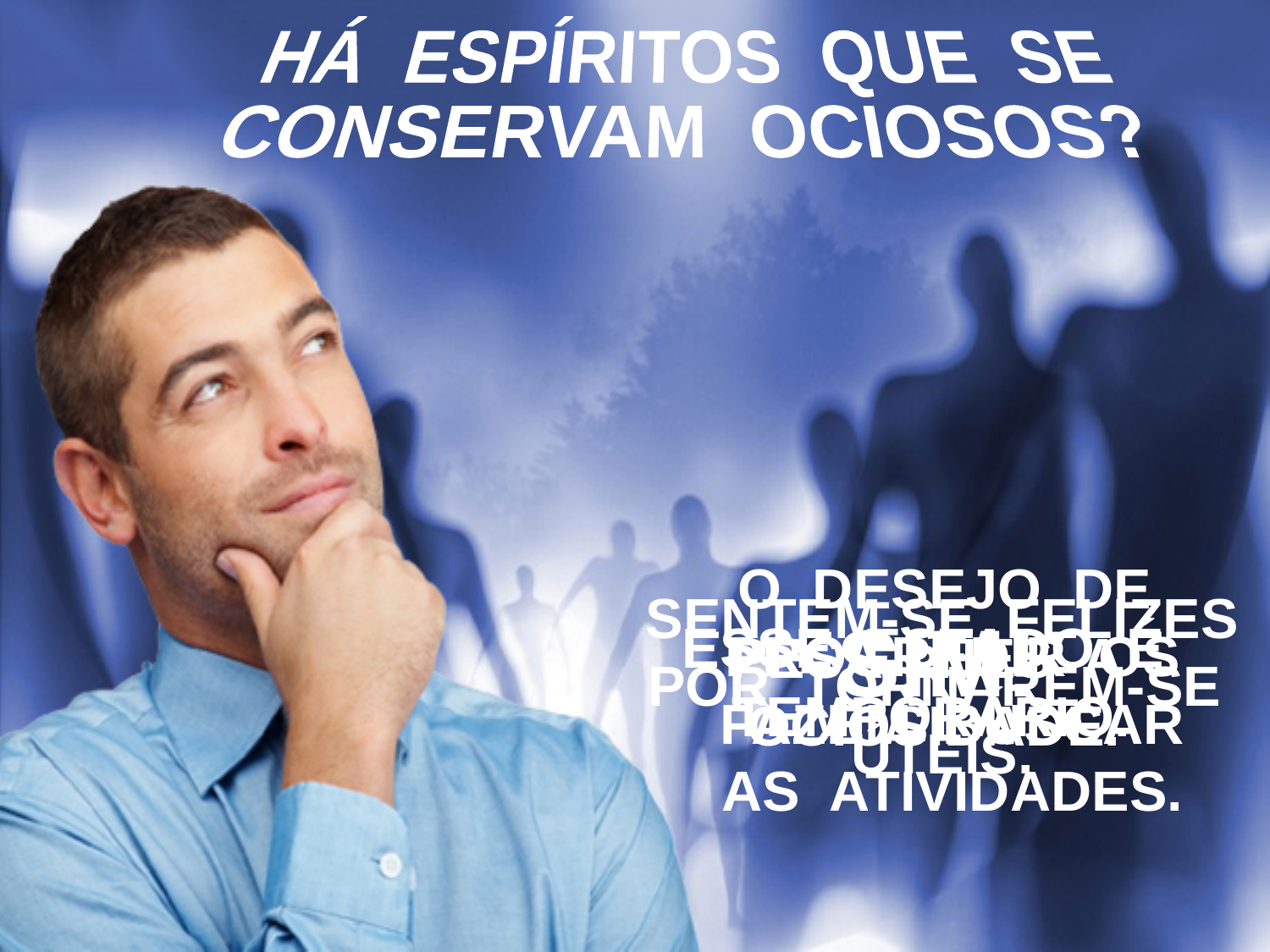

HÁ  ESPÍRITOS  QUE  SE
CONSERVAM  OCIOSOS?
O  DESEJO  DE  PROGREDIR  OS
FAZEM  BUSCAR
AS  ATIVIDADES.
 SENTEM-SE  FELIZES  POR  TORNAREM-SE  ÚTEIS.
 SIM!
ESSE  ESTADO  É  TEMPORÁRIO.
PESA-LHES  A  OCIOSIDADE.